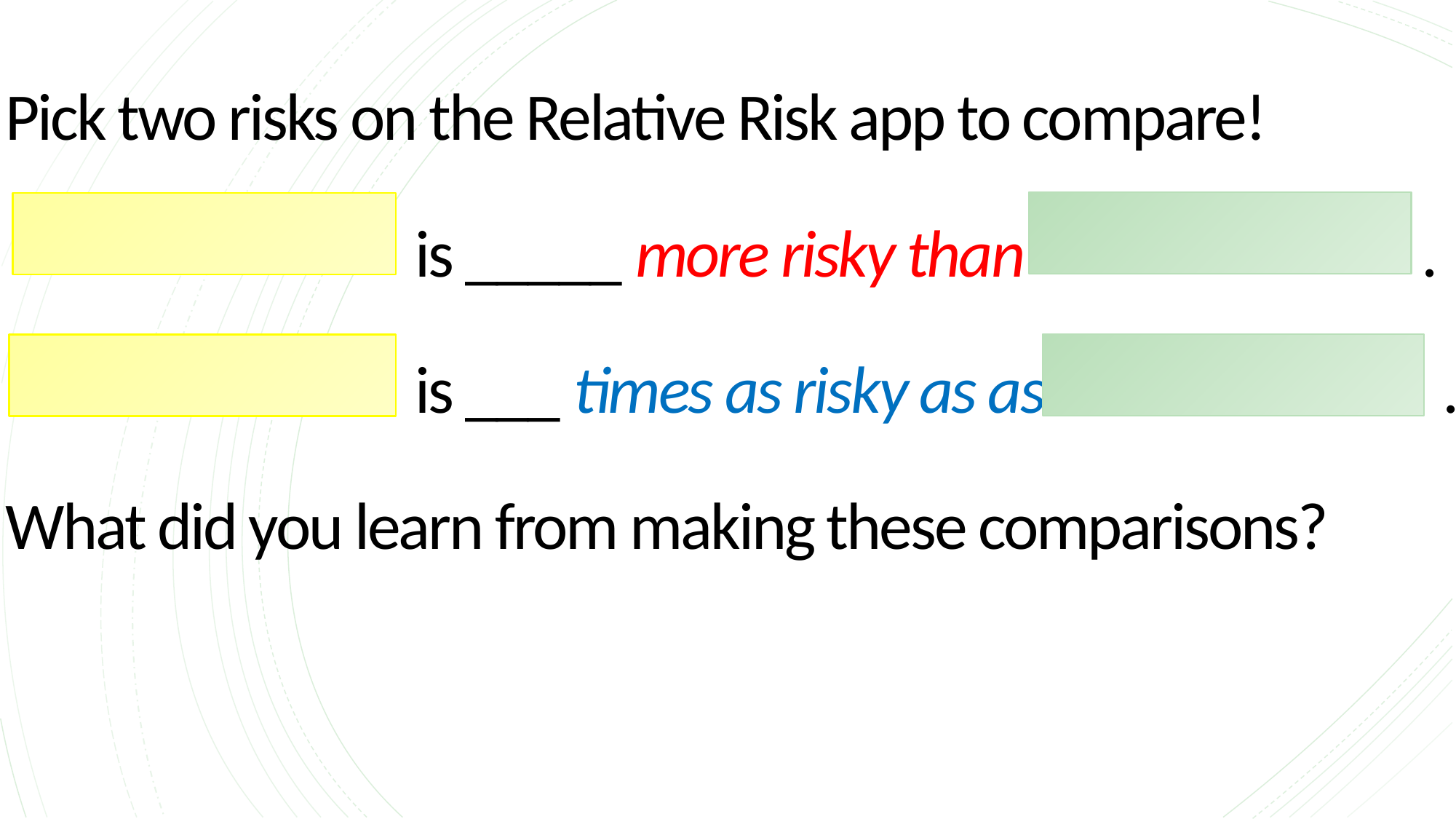

# Pick two risks on the Relative Risk app to compare! is _____ more risky than                               . is ___ times as risky as as                               . What did you learn from making these comparisons?